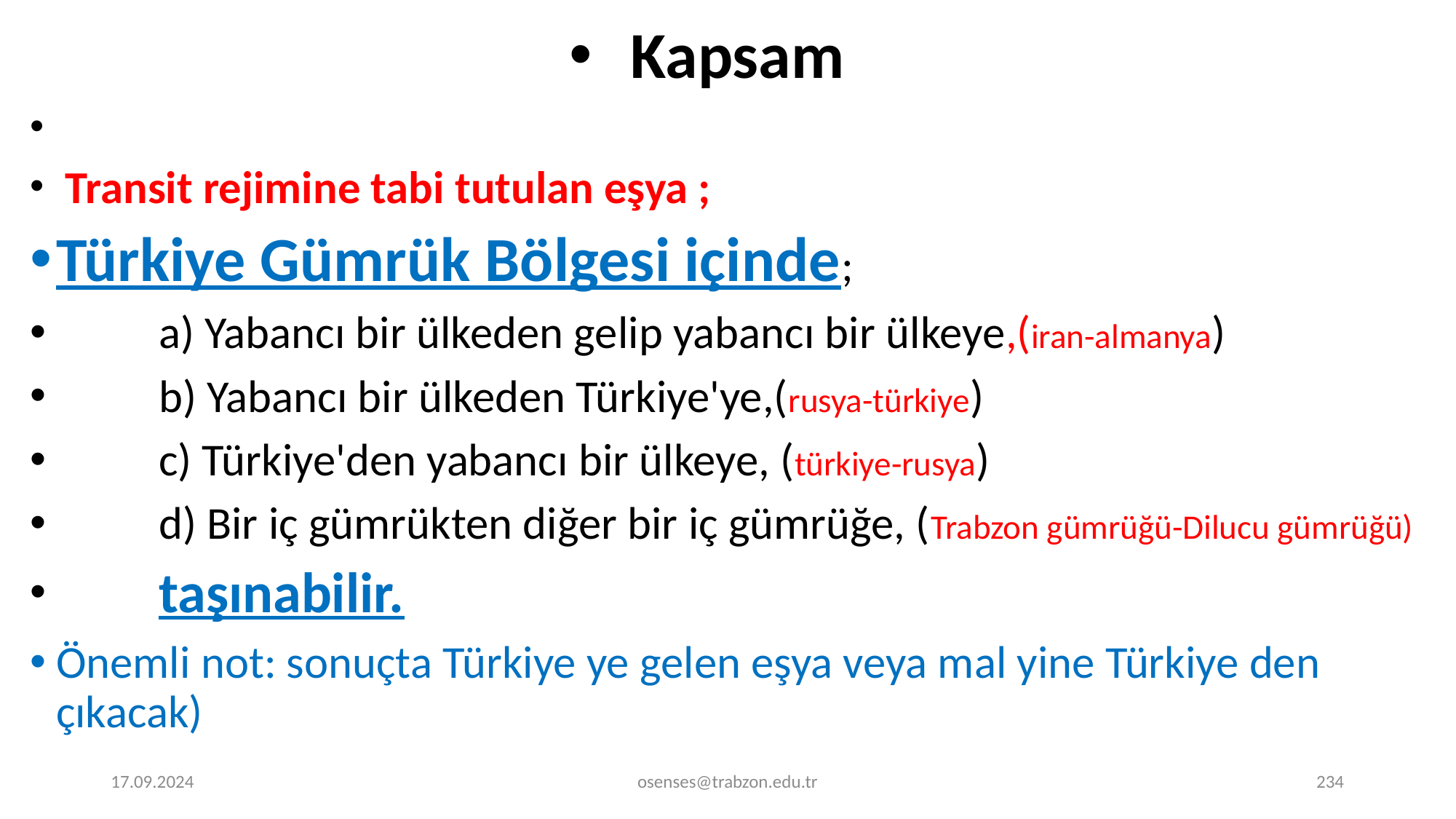

Kapsam

 Transit rejimine tabi tutulan eşya ;
Türkiye Gümrük Bölgesi içinde;
 	a) Yabancı bir ülkeden gelip yabancı bir ülkeye,(iran-almanya)
 	b) Yabancı bir ülkeden Türkiye'ye,(rusya-türkiye)
 	c) Türkiye'den yabancı bir ülkeye, (türkiye-rusya)
 	d) Bir iç gümrükten diğer bir iç gümrüğe, (Trabzon gümrüğü-Dilucu gümrüğü)
 	taşınabilir.
Önemli not: sonuçta Türkiye ye gelen eşya veya mal yine Türkiye den çıkacak)

17.09.2024
osenses@trabzon.edu.tr
234